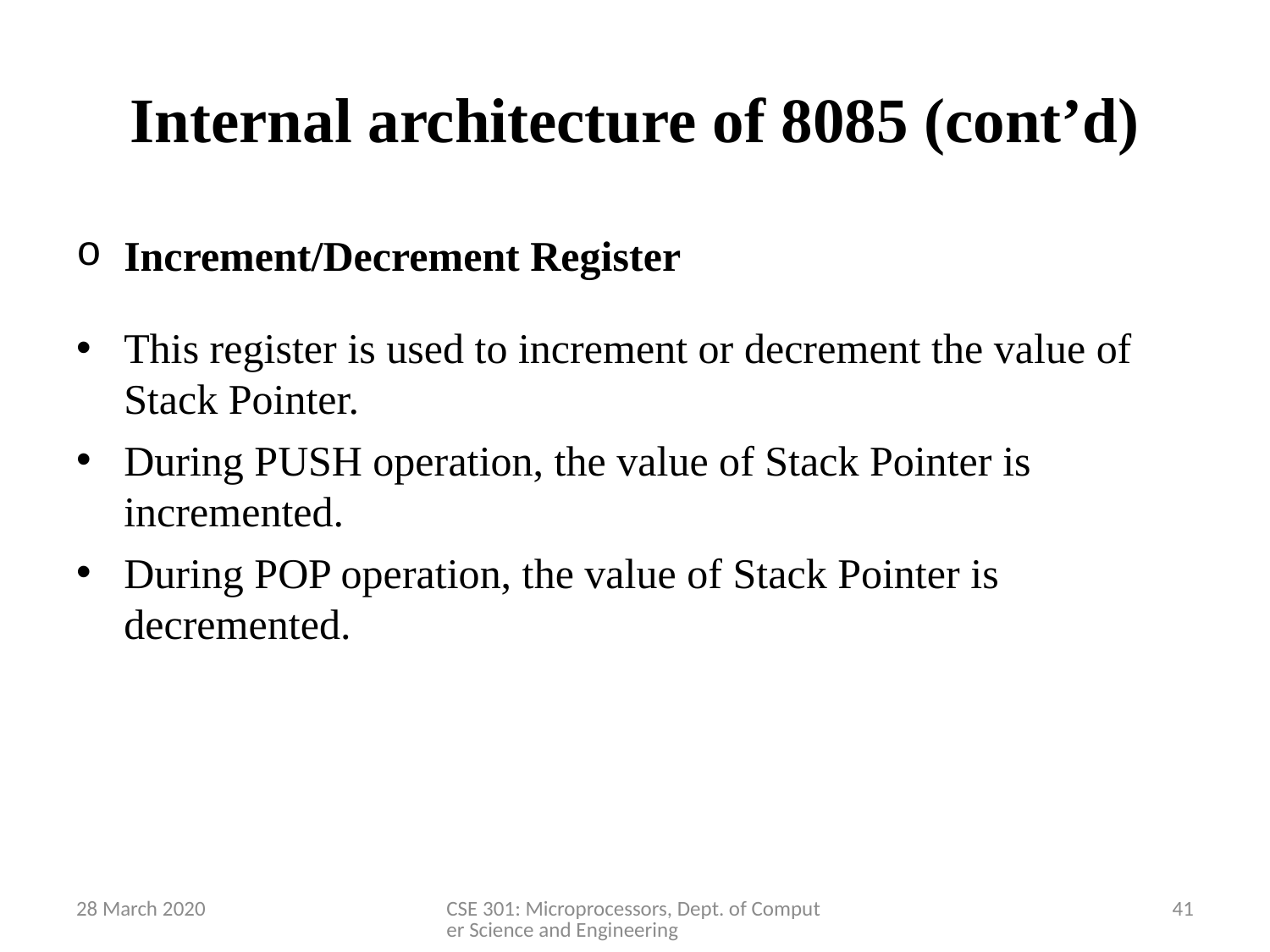

# Internal architecture of 8085 (cont’d)
Increment/Decrement Register
This register is used to increment or decrement the value of Stack Pointer.
During PUSH operation, the value of Stack Pointer is incremented.
During POP operation, the value of Stack Pointer is decremented.
28 March 2020
CSE 301: Microprocessors, Dept. of Computer Science and Engineering
41